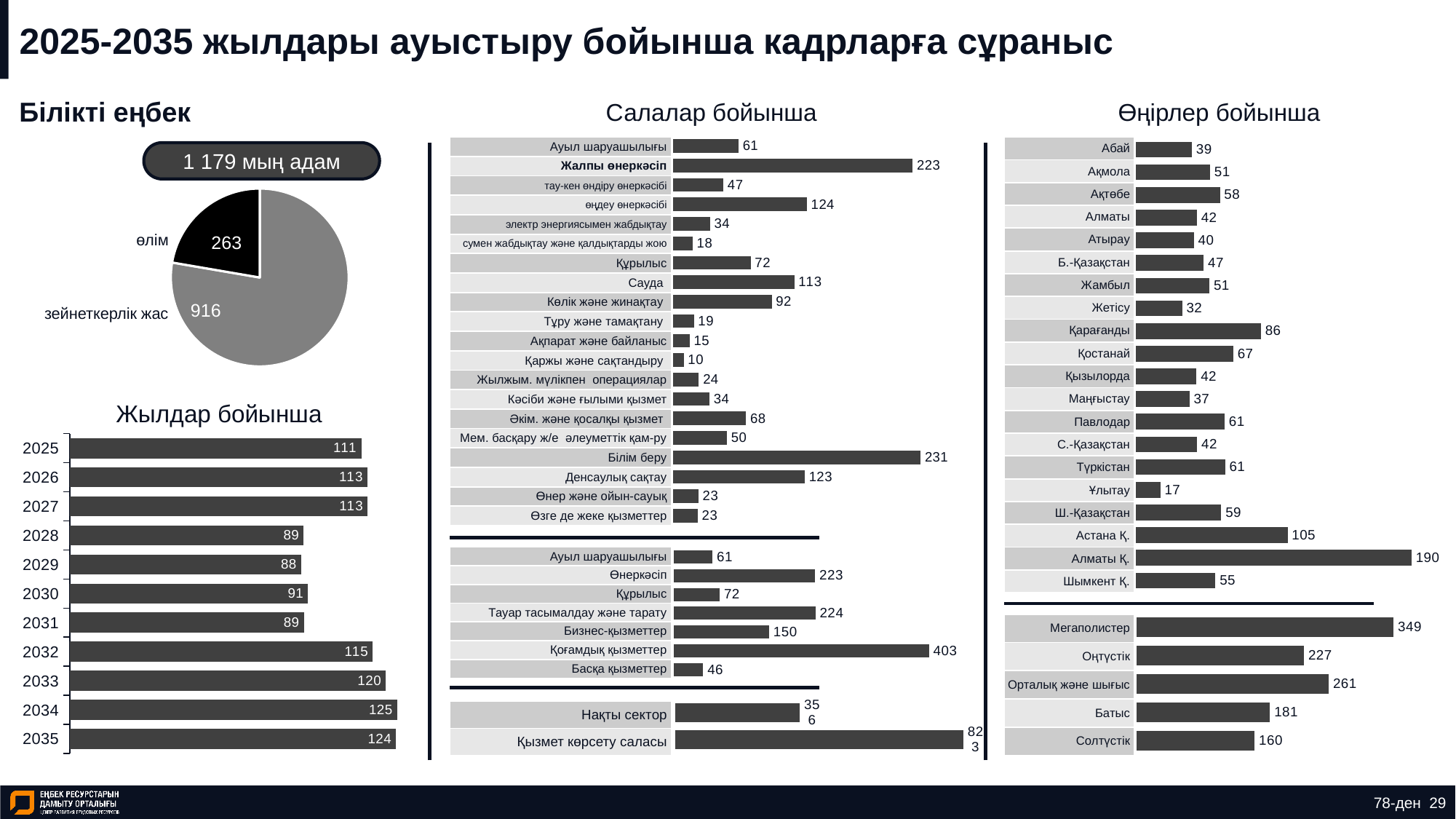

# 2025-2035 жылдары ауыстыру бойынша кадрларға сұраныс
Білікті еңбек
Салалар бойынша
Өңірлер бойынша

### Chart

| Category | Ряд 1 |
|---|---|
|  | 54.667 |
|  | 190.074 |
|  | 104.556 |
|  | 58.741 |
|  | 16.716 |
|  | 61.432 |
|  | 42.133 |
|  | 61.119 |
|  | 36.849 |
|  | 41.682 |
|  | 67.058 |
|  | 86.065 |
|  | 31.78 |
|  | 50.648 |
|  | 46.648 |
|  | 39.811 |
|  | 41.952 |
|  | 57.86 |
|  | 51.072 |
|  | 38.528 |

### Chart

| Category | Ряд 1 |
|---|---|
|  | 22.686 |
|  | 23.308 |
|  | 122.573 |
|  | 230.606 |
|  | 49.954 |
|  | 67.763 |
|  | 33.694 |
|  | 23.847 |
|  | 9.693 |
|  | 15.181 |
|  | 19.176 |
|  | 91.799 |
|  | 112.799 |
|  | 72.212 |
|  | 17.977 |
|  | 34.253 |
|  | 124.423 |
|  | 46.62 |
|  | 223.273 |
|  | 60.827 |
| Абай |
| --- |
| Ақмола |
| Ақтөбе |
| Алматы |
| Атырау |
| Б.-Қазақстан |
| Жамбыл |
| Жетісу |
| Қарағанды |
| Қостанай |
| Қызылорда |
| Маңғыстау |
| Павлодар |
| С.-Қазақстан |
| Түркістан |
| Ұлытау |
| Ш.-Қазақстан |
| Астана Қ. |
| Алматы Қ. |
| Шымкент Қ. |
| Ауыл шаруашылығы |
| --- |
| Жалпы өнеркәсіп |
| тау-кен өндіру өнеркәсібі |
| өңдеу өнеркәсібі |
| электр энергиясымен жабдықтау |
| сумен жабдықтау және қалдықтарды жою |
| Құрылыс |
| Сауда |
| Көлік және жинақтау |
| Тұру және тамақтану |
| Ақпарат және байланыс |
| Қаржы және сақтандыру |
| Жылжым. мүлікпен операциялар |
| Кәсіби және ғылыми қызмет |
| Әкім. және қосалқы қызмет |
| Мем. басқару ж/е әлеуметтік қам-ру |
| Білім беру |
| Денсаулық сақтау |
| Өнер және ойын-сауық |
| Өзге де жеке қызметтер |
1 179 мың адам

### Chart

| Category | Продажи |
|---|---|
| пенсионный  | 916.0 |
| смертность | 263.0 |
өлім
зейнеткерлік жас
Жылдар бойынша

### Chart

| Category | Ряд 1 |
|---|---|
| 2035 | 124.271 |
| 2034 | 124.629 |
| 2033 | 120.305 |
| 2032 | 115.385 |
| 2031 | 89.092 |
| 2030 | 90.742 |
| 2029 | 88.063 |
| 2028 | 89.064 |
| 2027 | 113.414 |
| 2026 | 113.345 |
| 2025 | 111.081 |

### Chart

| Category | Ряд 1 |
|---|---|
|  | 45.994 |
|  | 403.133 |
|  | 150.178 |
|  | 223.774 |
|  | 72.212 |
|  | 223.273 |
|  | 60.827 |
| Ауыл шаруашылығы |
| --- |
| Өнеркәсіп |
| Құрылыс |
| Тауар тасымалдау және тарату |
| Бизнес-қызметтер |
| Қоғамдық қызметтер |
| Басқа қызметтер |

### Chart

| Category | Ряд 1 |
|---|---|
|  | 160.263 |
|  | 181.168 |
|  | 261.169 |
|  | 227.494 |
|  | 349.297 |
| Мегаполистер |
| --- |
| Оңтүстік |
| Орталық және шығыс |
| Батыс |
| Солтүстік |

### Chart

| Category | Ряд 1 |
|---|---|
|  | 823.079 |
|  | 356.312 |
| Нақты сектор |
| --- |
| Қызмет көрсету саласы |
78-ден  29